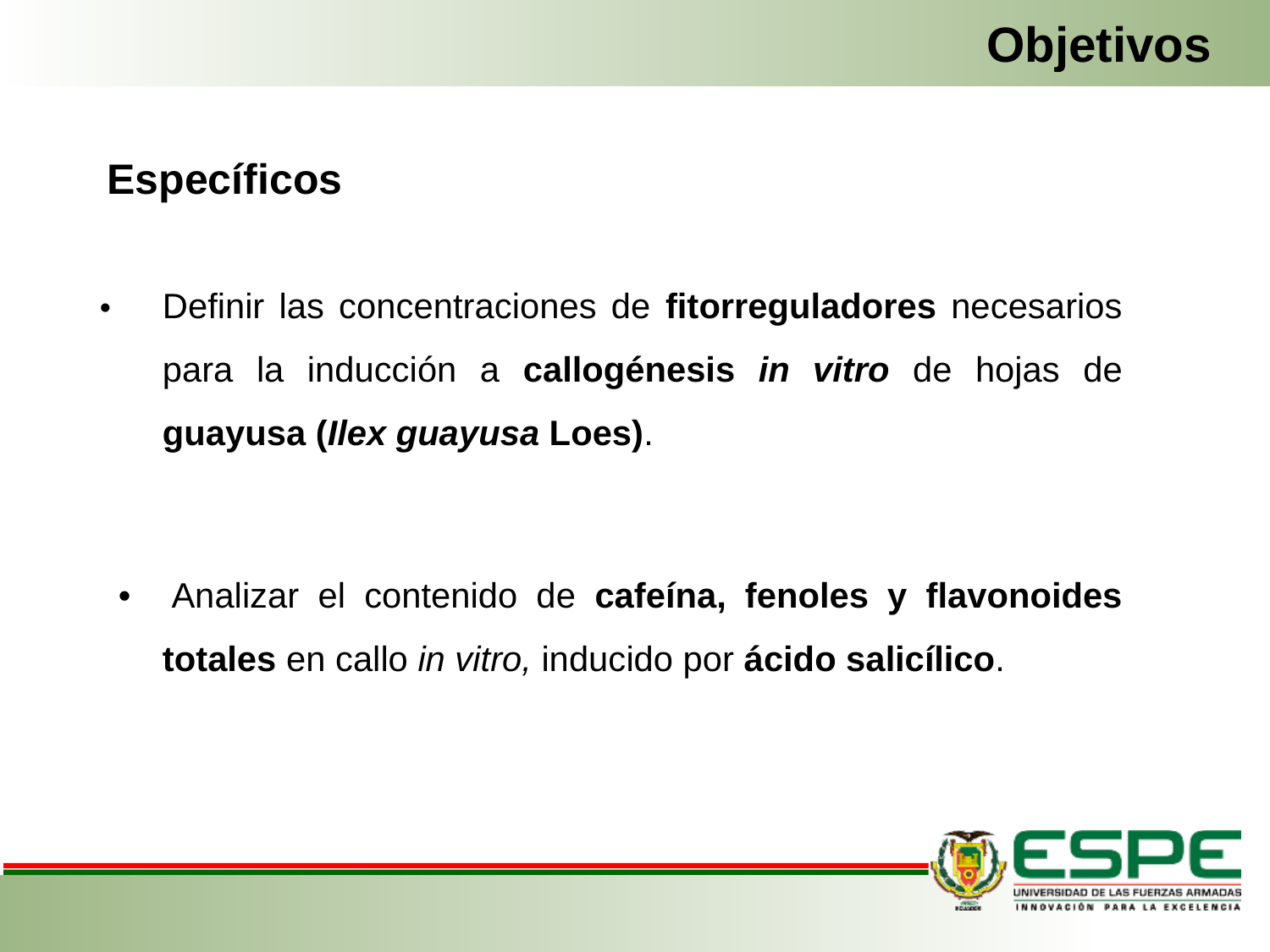

Objetivos
Específicos
•	Definir las concentraciones de fitorreguladores necesarios para la inducción a callogénesis in vitro de hojas de guayusa (Ilex guayusa Loes).

 •	Analizar el contenido de cafeína, fenoles y flavonoides totales en callo in vitro, inducido por ácido salicílico.